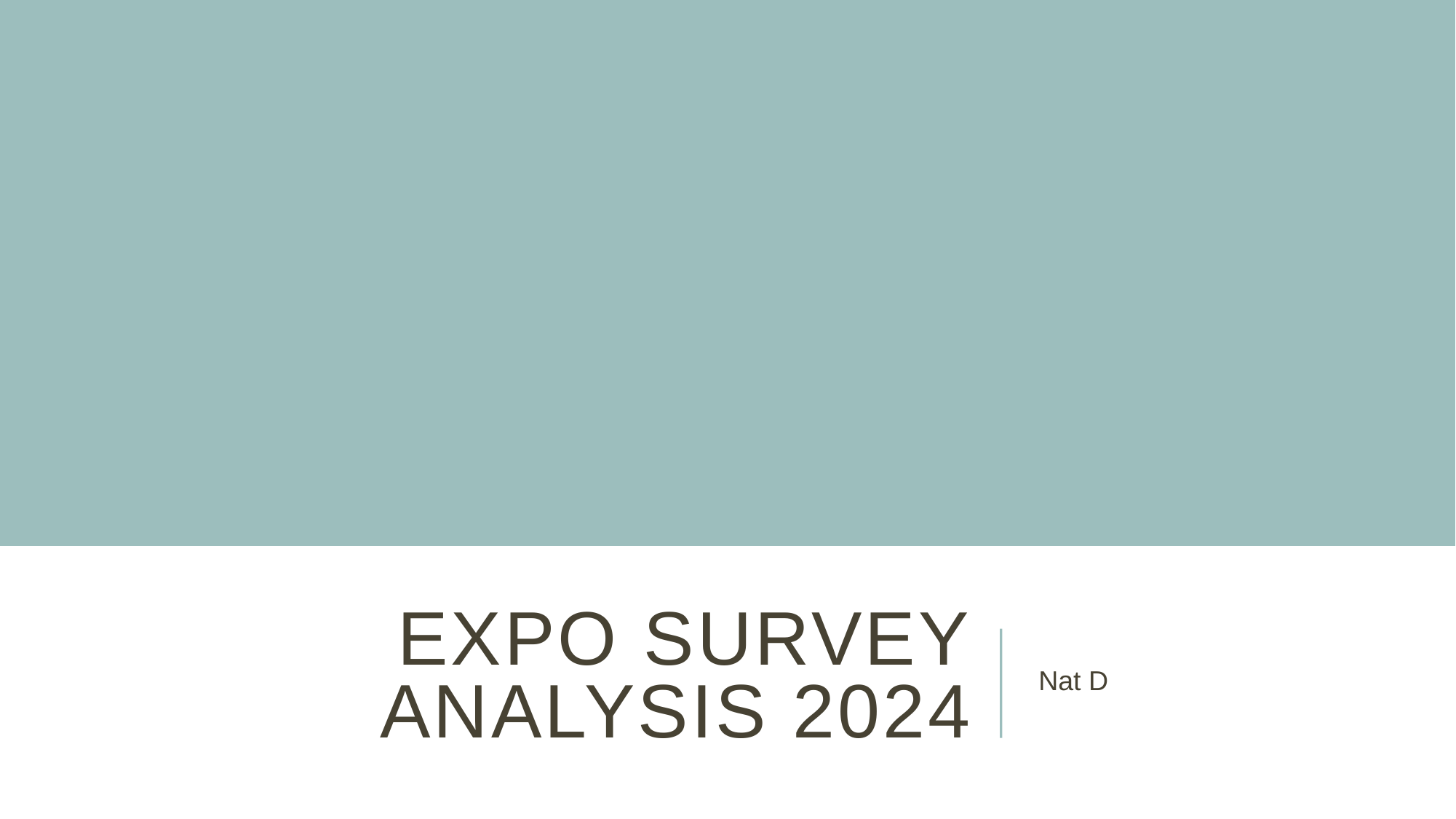

# Expo survey analysis 2024
Nat D